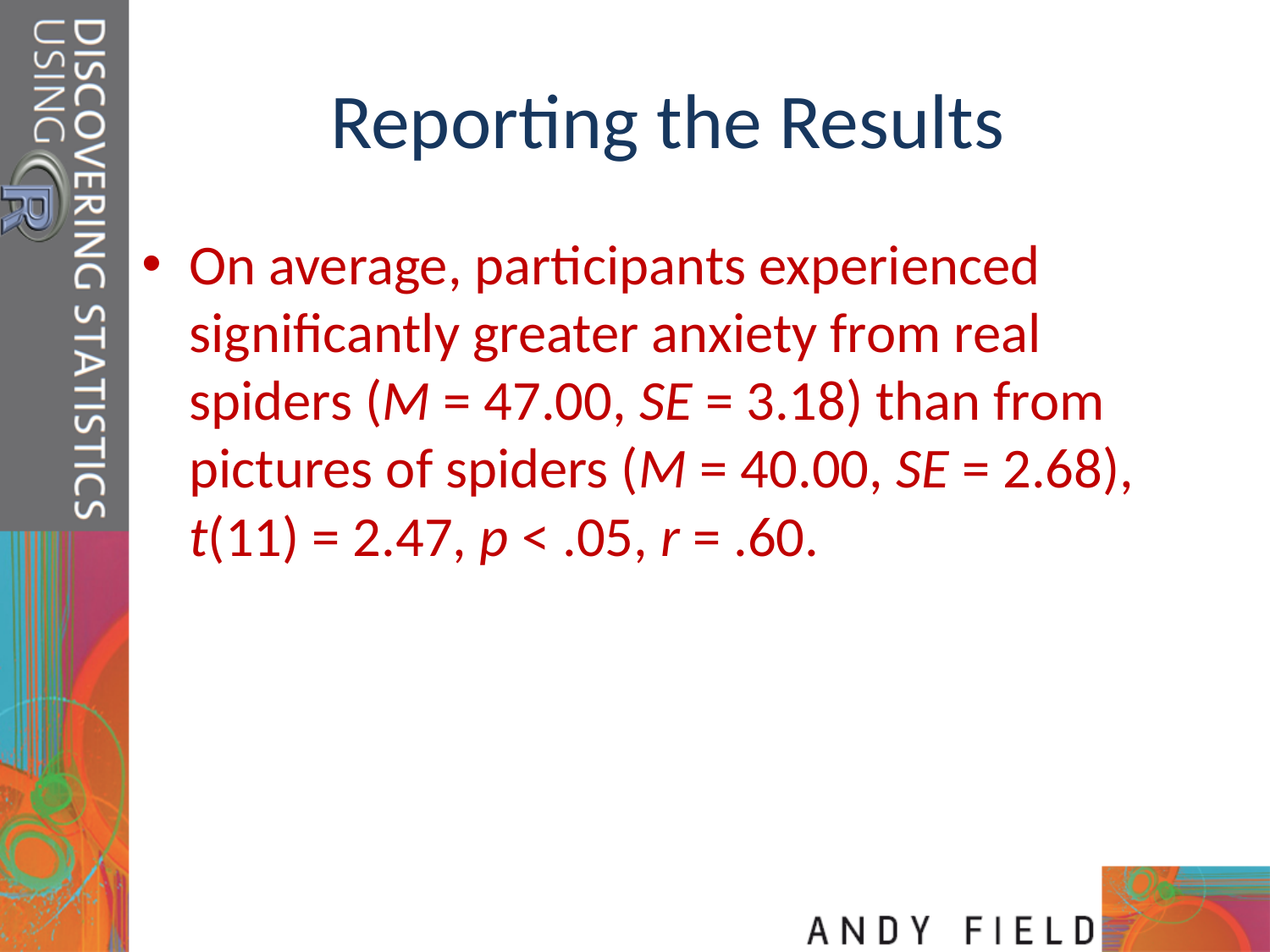

# Reporting the Results
On average, participants experienced significantly greater anxiety from real spiders (M = 47.00, SE = 3.18) than from pictures of spiders (M = 40.00, SE = 2.68), t(11) = 2.47, p < .05, r = .60.